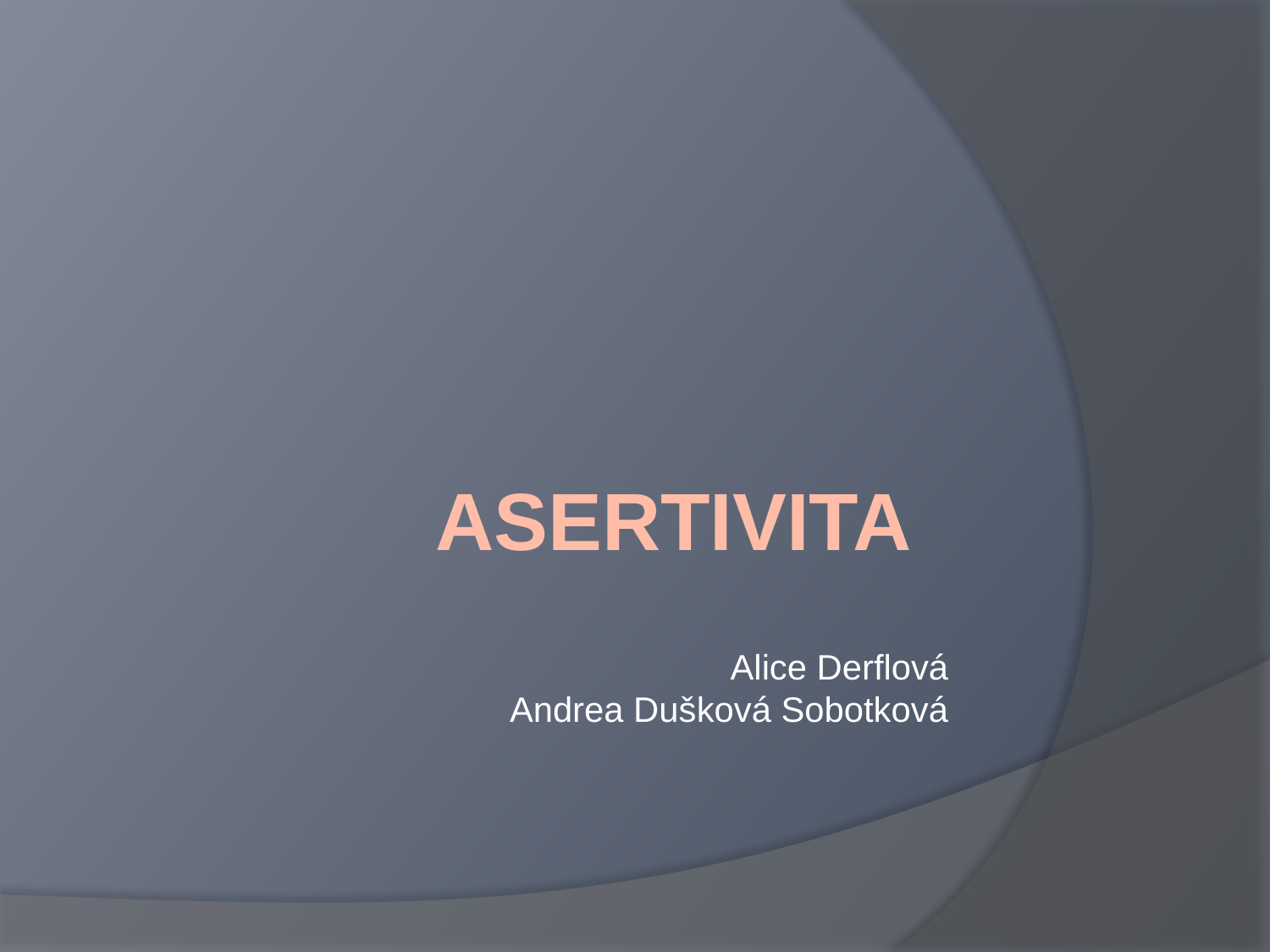

# Asertivita
Alice Derflová
Andrea Dušková Sobotková